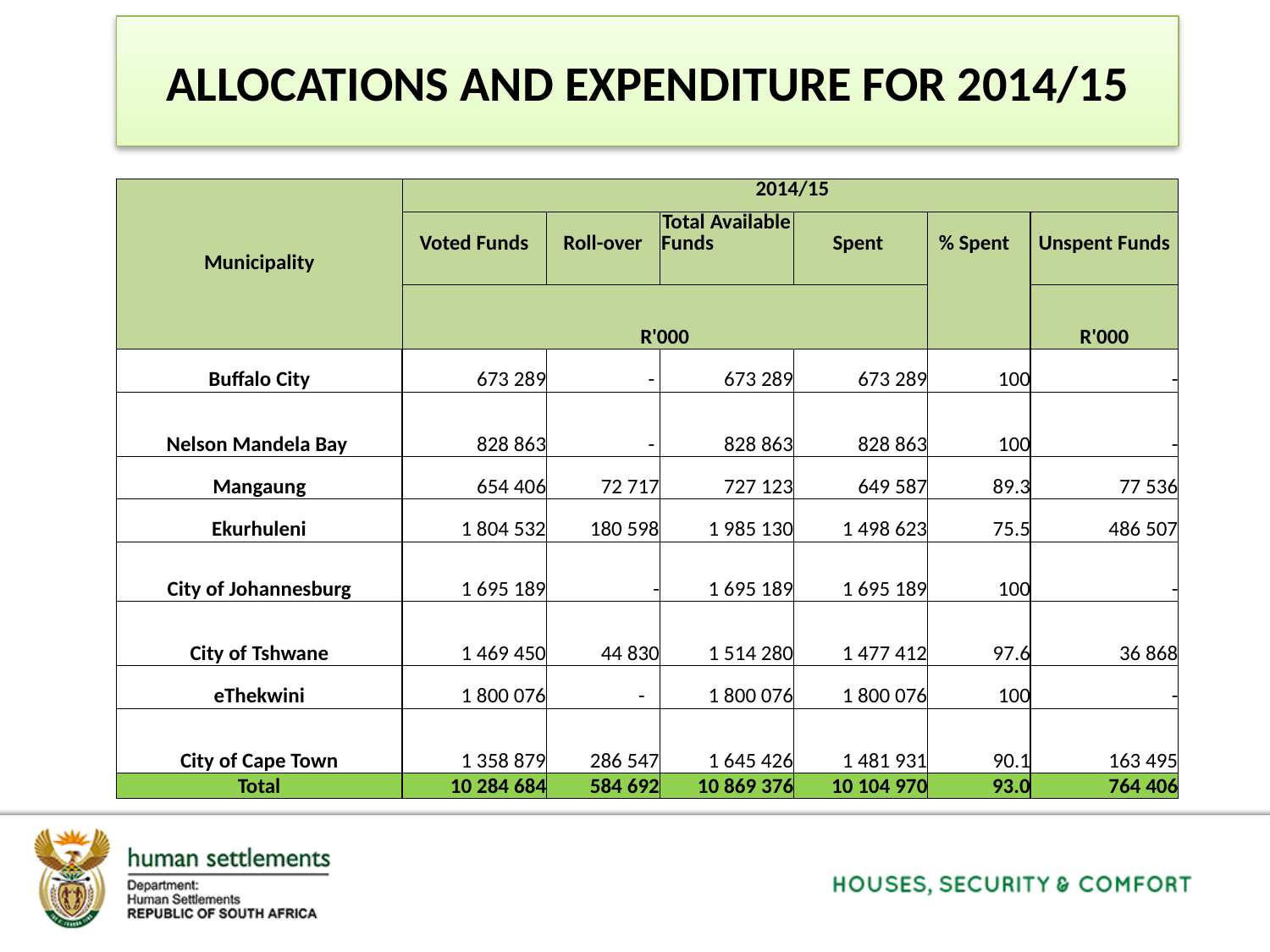

# ALLOCATIONS AND EXPENDITURE FOR 2014/15
| Municipality | 2014/15 |  |  |  |  |  |
| --- | --- | --- | --- | --- | --- | --- |
|  | Voted Funds | Roll-over | Total Available Funds | Spent | % Spent | Unspent Funds |
|  | R'000 |  |  |  |  | R'000 |
| Buffalo City | 673 289 | - | 673 289 | 673 289 | 100 | - |
| Nelson Mandela Bay | 828 863 | - | 828 863 | 828 863 | 100 | - |
| Mangaung | 654 406 | 72 717 | 727 123 | 649 587 | 89.3 | 77 536 |
| Ekurhuleni | 1 804 532 | 180 598 | 1 985 130 | 1 498 623 | 75.5 | 486 507 |
| City of Johannesburg | 1 695 189 | - | 1 695 189 | 1 695 189 | 100 | - |
| City of Tshwane | 1 469 450 | 44 830 | 1 514 280 | 1 477 412 | 97.6 | 36 868 |
| eThekwini | 1 800 076 | - | 1 800 076 | 1 800 076 | 100 | - |
| City of Cape Town | 1 358 879 | 286 547 | 1 645 426 | 1 481 931 | 90.1 | 163 495 |
| Total | 10 284 684 | 584 692 | 10 869 376 | 10 104 970 | 93.0 | 764 406 |